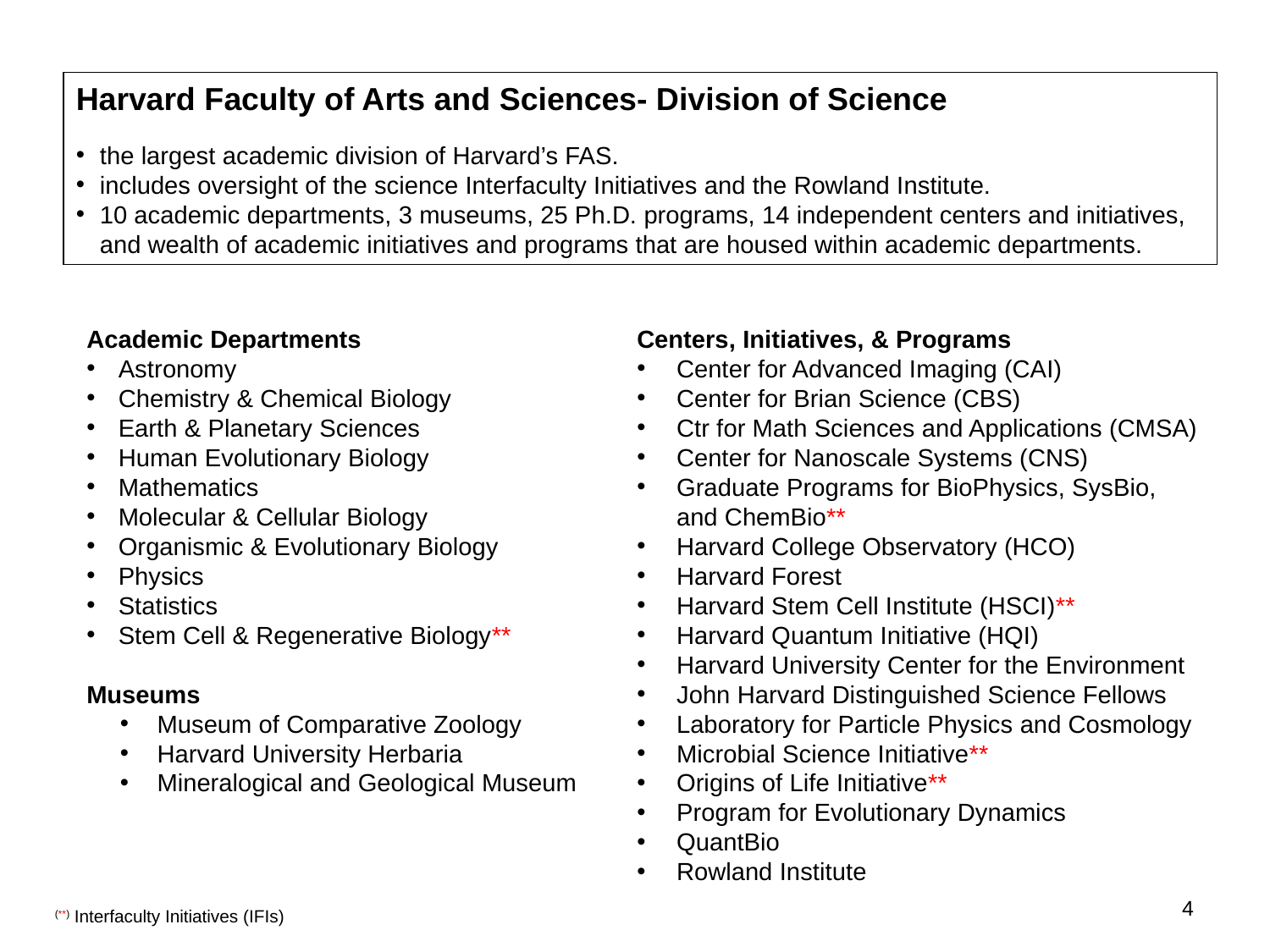

Harvard Faculty of Arts and Sciences- Division of Science

the largest academic division of Harvard’s FAS.
includes oversight of the science Interfaculty Initiatives and the Rowland Institute.
10 academic departments, 3 museums, 25 Ph.D. programs, 14 independent centers and initiatives, and wealth of academic initiatives and programs that are housed within academic departments.
Academic Departments
Astronomy
Chemistry & Chemical Biology
Earth & Planetary Sciences
Human Evolutionary Biology
Mathematics
Molecular & Cellular Biology
Organismic & Evolutionary Biology
Physics
Statistics
Stem Cell & Regenerative Biology**

Museums
 Museum of Comparative Zoology
 Harvard University Herbaria
 Mineralogical and Geological Museum

Centers, Initiatives, & Programs
Center for Advanced Imaging (CAI)
Center for Brian Science (CBS)
Ctr for Math Sciences and Applications (CMSA)
Center for Nanoscale Systems (CNS)
Graduate Programs for BioPhysics, SysBio, and ChemBio**
Harvard College Observatory (HCO)
Harvard Forest
Harvard Stem Cell Institute (HSCI)**
Harvard Quantum Initiative (HQI)
Harvard University Center for the Environment
John Harvard Distinguished Science Fellows
Laboratory for Particle Physics and Cosmology
Microbial Science Initiative**
Origins of Life Initiative**
Program for Evolutionary Dynamics
QuantBio
Rowland Institute
4
(**) Interfaculty Initiatives (IFIs)